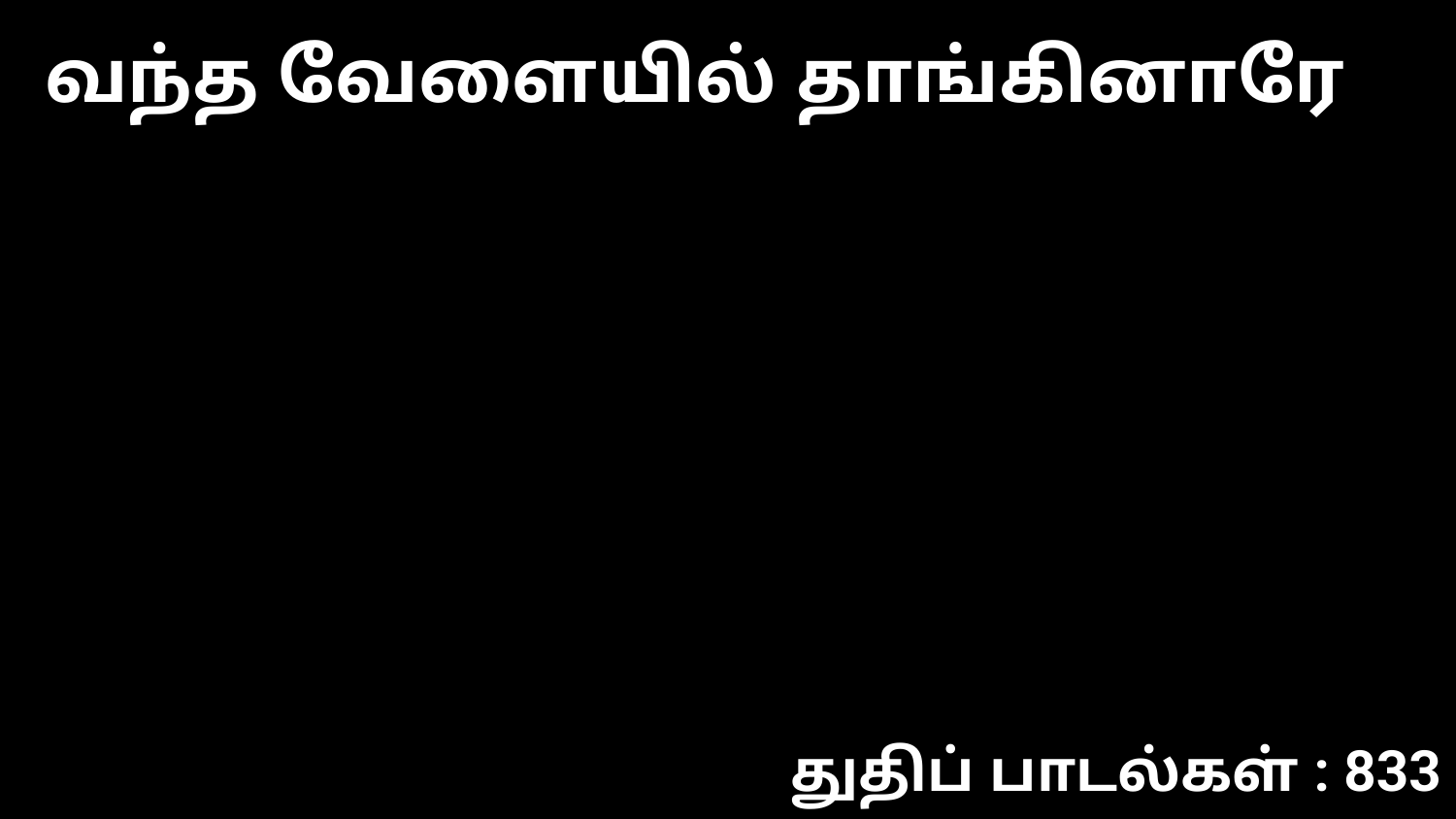

வந்த வேளையில் தாங்கினாரே
துதிப் பாடல்கள் : 833